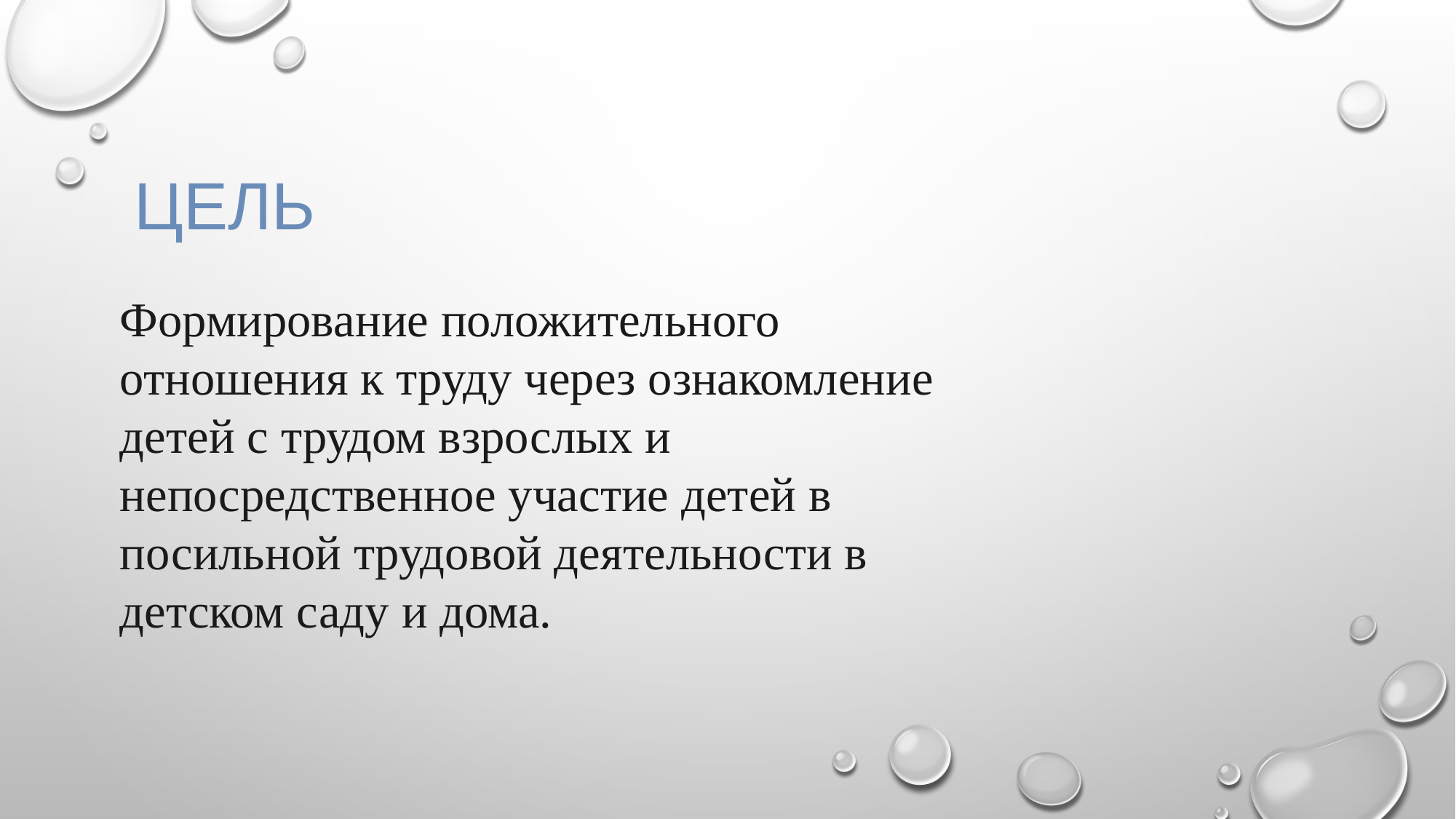

# Цель
Формирование положительного отношения к труду через ознакомление детей с трудом взрослых и непосредственное участие детей в посильной трудовой деятельности в детском саду и дома.